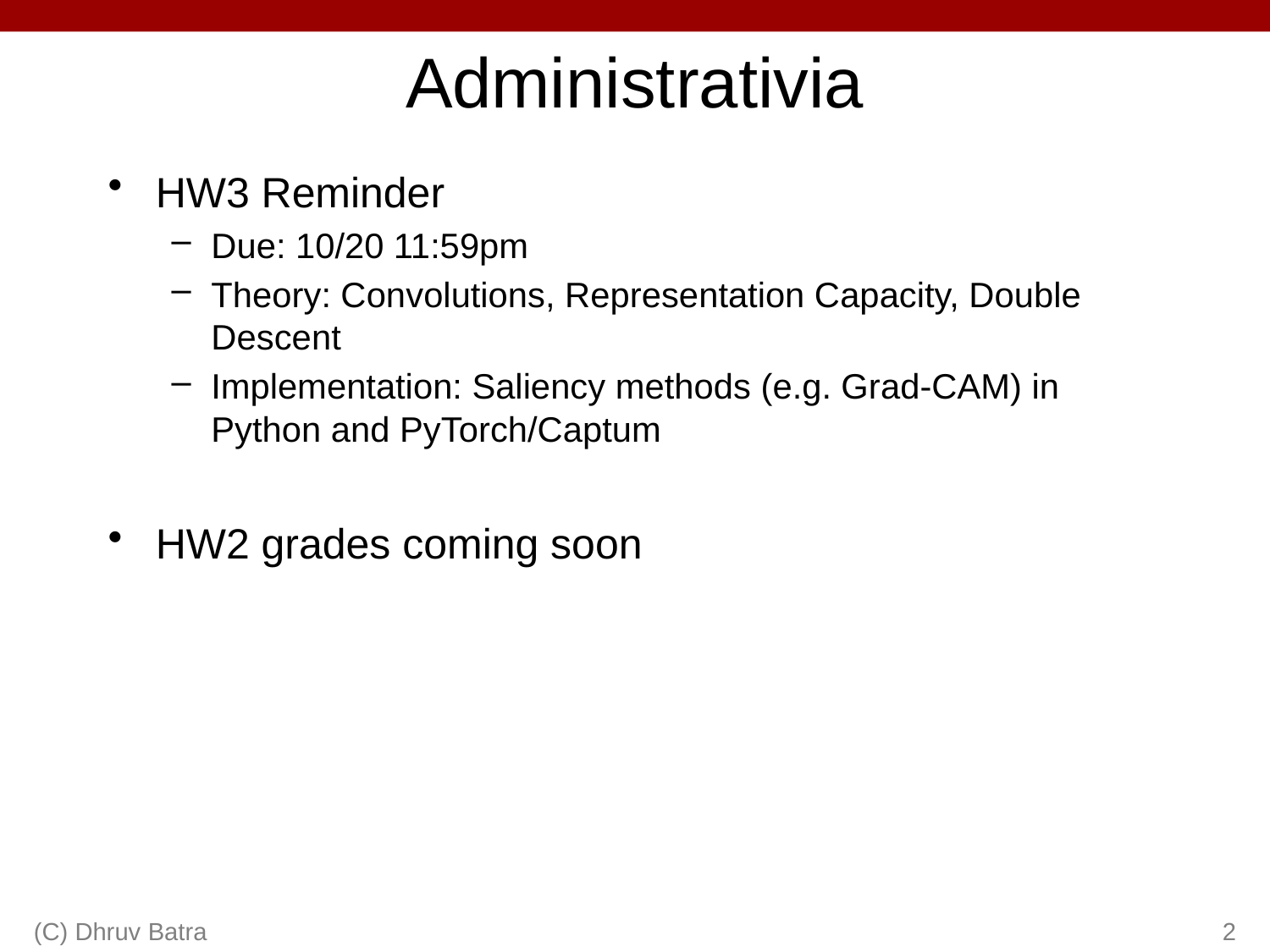

# Administrativia
HW3 Reminder
Due: 10/20 11:59pm
Theory: Convolutions, Representation Capacity, Double Descent
Implementation: Saliency methods (e.g. Grad-CAM) in Python and PyTorch/Captum

HW2 grades coming soon
(C) Dhruv Batra
2